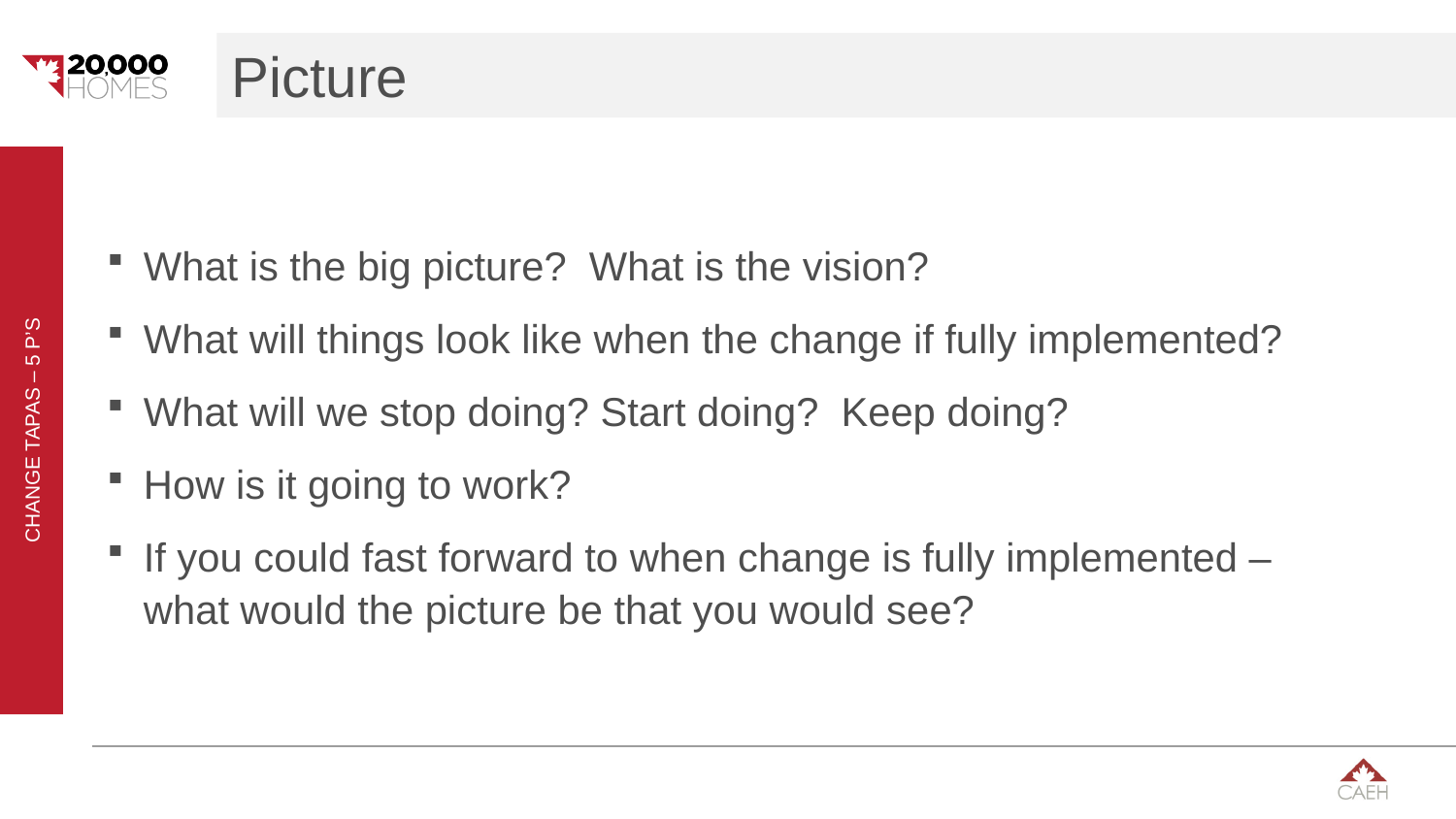

# Picture
What is the big picture?  What is the vision?
What will things look like when the change if fully implemented?
What will we stop doing? Start doing?  Keep doing?
How is it going to work?
If you could fast forward to when change is fully implemented – what would the picture be that you would see?
Change tapas – 5 P’s